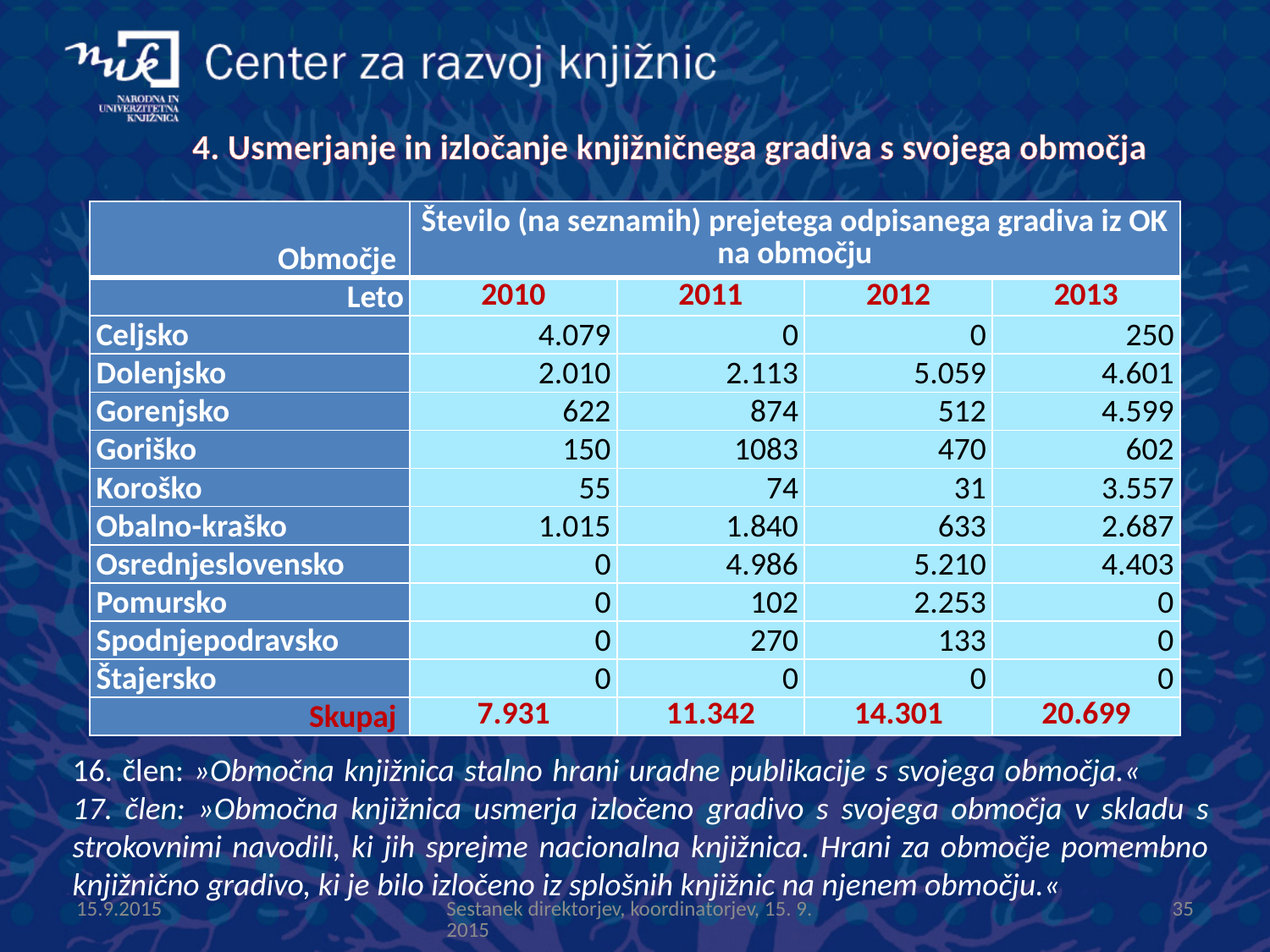

# 4. Usmerjanje in izločanje knjižničnega gradiva s svojega območja
| Območje | Število (na seznamih) prejetega odpisanega gradiva iz OK na območju |  |  |  |
| --- | --- | --- | --- | --- |
| Leto | 2010 | 2011 | 2012 | 2013 |
| Celjsko | 4.079 | 0 | 0 | 250 |
| Dolenjsko | 2.010 | 2.113 | 5.059 | 4.601 |
| Gorenjsko | 622 | 874 | 512 | 4.599 |
| Goriško | 150 | 1083 | 470 | 602 |
| Koroško | 55 | 74 | 31 | 3.557 |
| Obalno-kraško | 1.015 | 1.840 | 633 | 2.687 |
| Osrednjeslovensko | 0 | 4.986 | 5.210 | 4.403 |
| Pomursko | 0 | 102 | 2.253 | 0 |
| Spodnjepodravsko | 0 | 270 | 133 | 0 |
| Štajersko | 0 | 0 | 0 | 0 |
| Skupaj | 7.931 | 11.342 | 14.301 | 20.699 |
16. člen: »Območna knjižnica stalno hrani uradne publikacije s svojega območja.«        17. člen: »Območna knjižnica usmerja izločeno gradivo s svojega območja v skladu s strokovnimi navodili, ki jih sprejme nacionalna knjižnica. Hrani za območje pomembno knjižnično gradivo, ki je bilo izločeno iz splošnih knjižnic na njenem območju.«
15.9.2015
Sestanek direktorjev, koordinatorjev, 15. 9. 2015
35